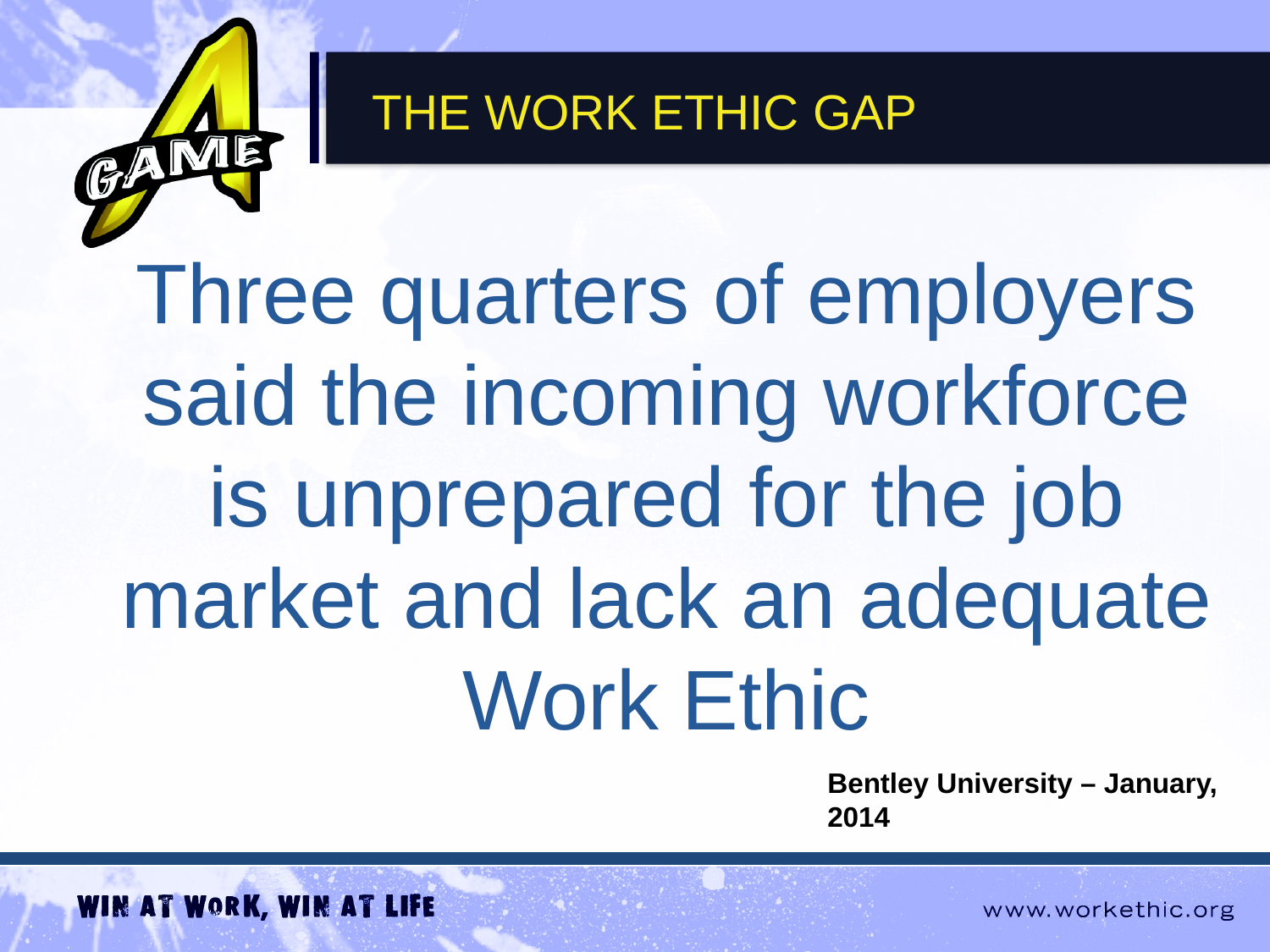

The work ethic gap
Three quarters of employers said the incoming workforce is unprepared for the job market and lack an adequate Work Ethic

Bentley University – January, 2014